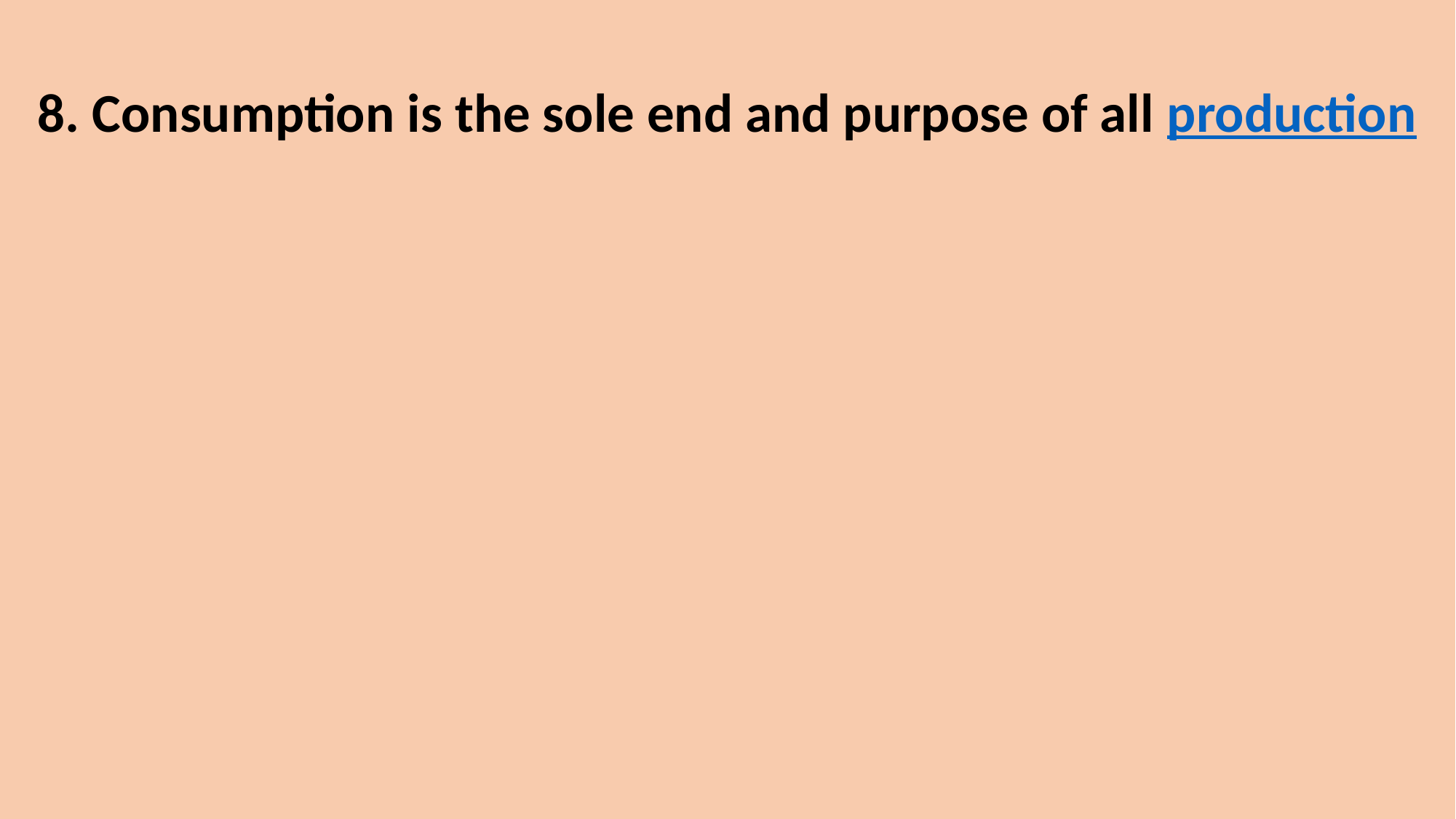

8. Consumption is the sole end and purpose of all production